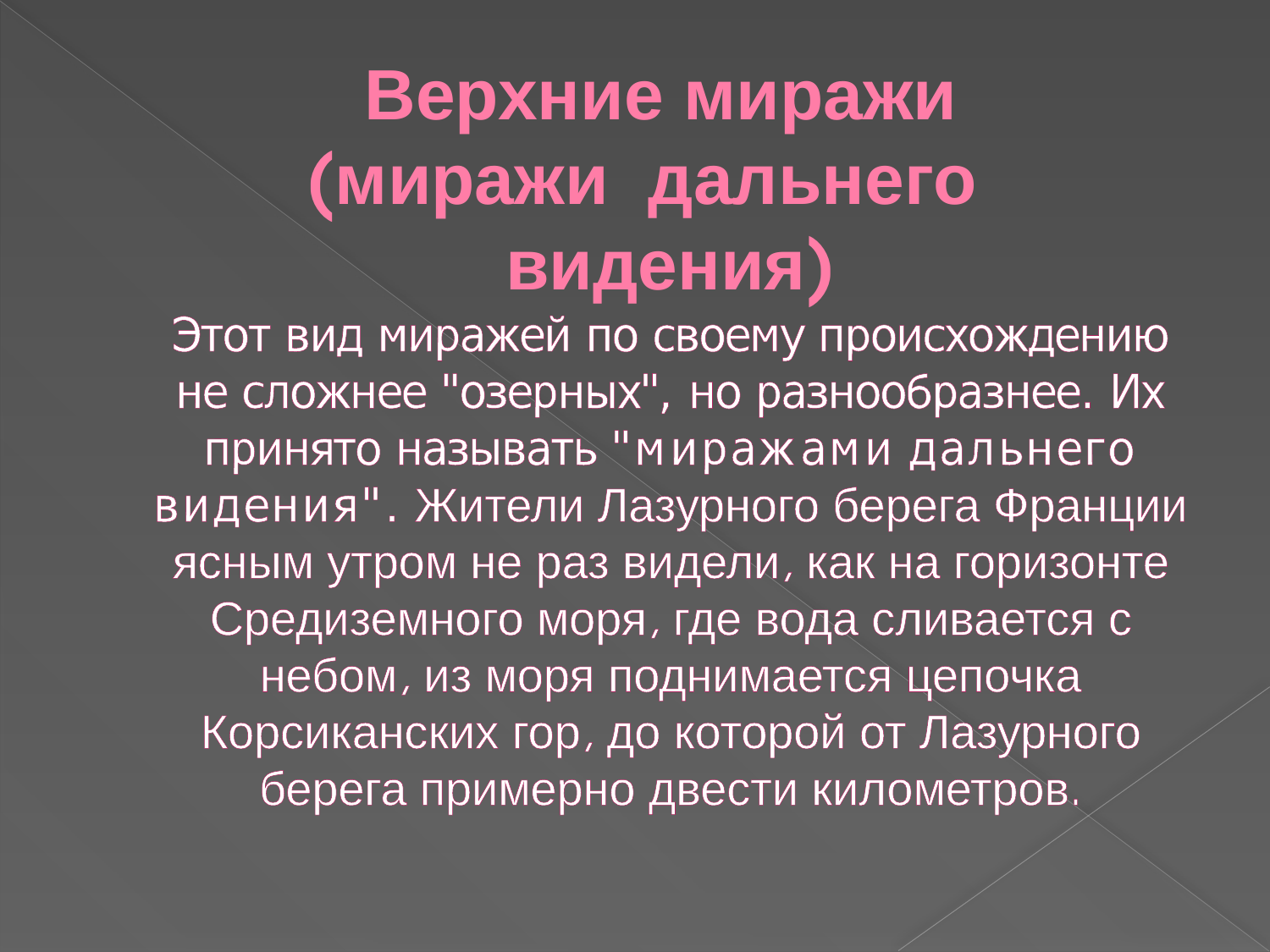

# Верхние миражи (миражи  дальнего    видения) Этот вид миражей по своему происхождению не сложнее "озерных", но разнообразнее. Их принято называть "миражами дальнего видения". Жители Лазурного берега Франции ясным утром не раз видели, как на горизонте Средиземного моря, где вода сливается с небом, из моря поднимается цепочка Корсиканских гор, до которой от Лазурного берега примерно двести километров.